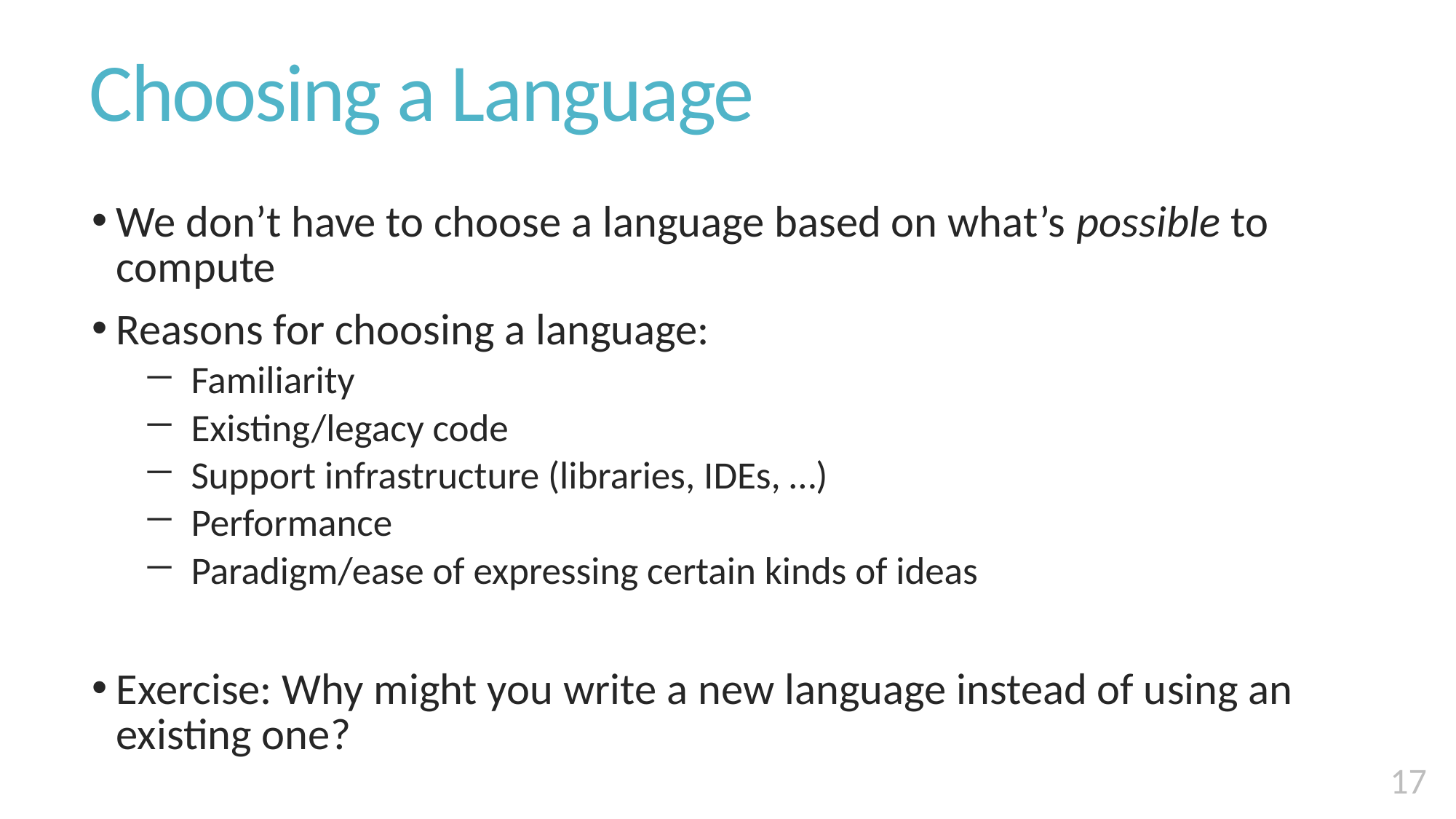

# Choosing a Language
We don’t have to choose a language based on what’s possible to compute
Reasons for choosing a language:
Familiarity
Existing/legacy code
Support infrastructure (libraries, IDEs, …)
Performance
Paradigm/ease of expressing certain kinds of ideas

Exercise: Why might you write a new language instead of using an existing one?

17